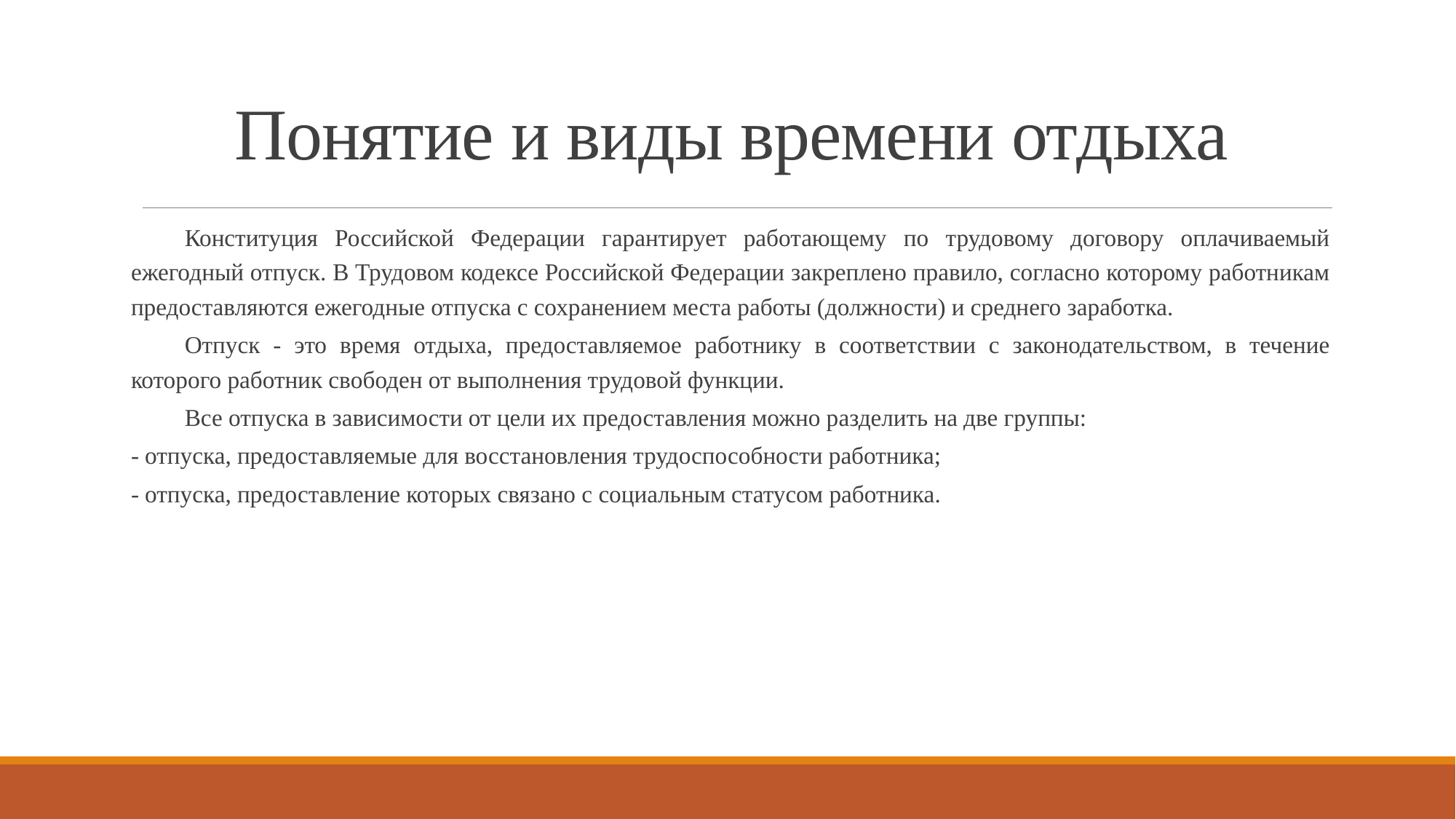

# Понятие и виды времени отдыха
Конституция Российской Федерации гарантирует работающему по трудовому договору оплачиваемый ежегодный отпуск. В Трудовом кодексе Российской Федерации закреплено правило, согласно которому работникам предоставляются ежегодные отпуска с сохранением места работы (должности) и среднего заработка.
Отпуск - это время отдыха, предоставляемое работнику в соответствии с законодательством, в течение которого работник свободен от выполнения трудовой функции.
Все отпуска в зависимости от цели их предоставления можно разделить на две группы:
- отпуска, предоставляемые для восстановления трудоспособности работника;
- отпуска, предоставление которых связано с социальным статусом работника.